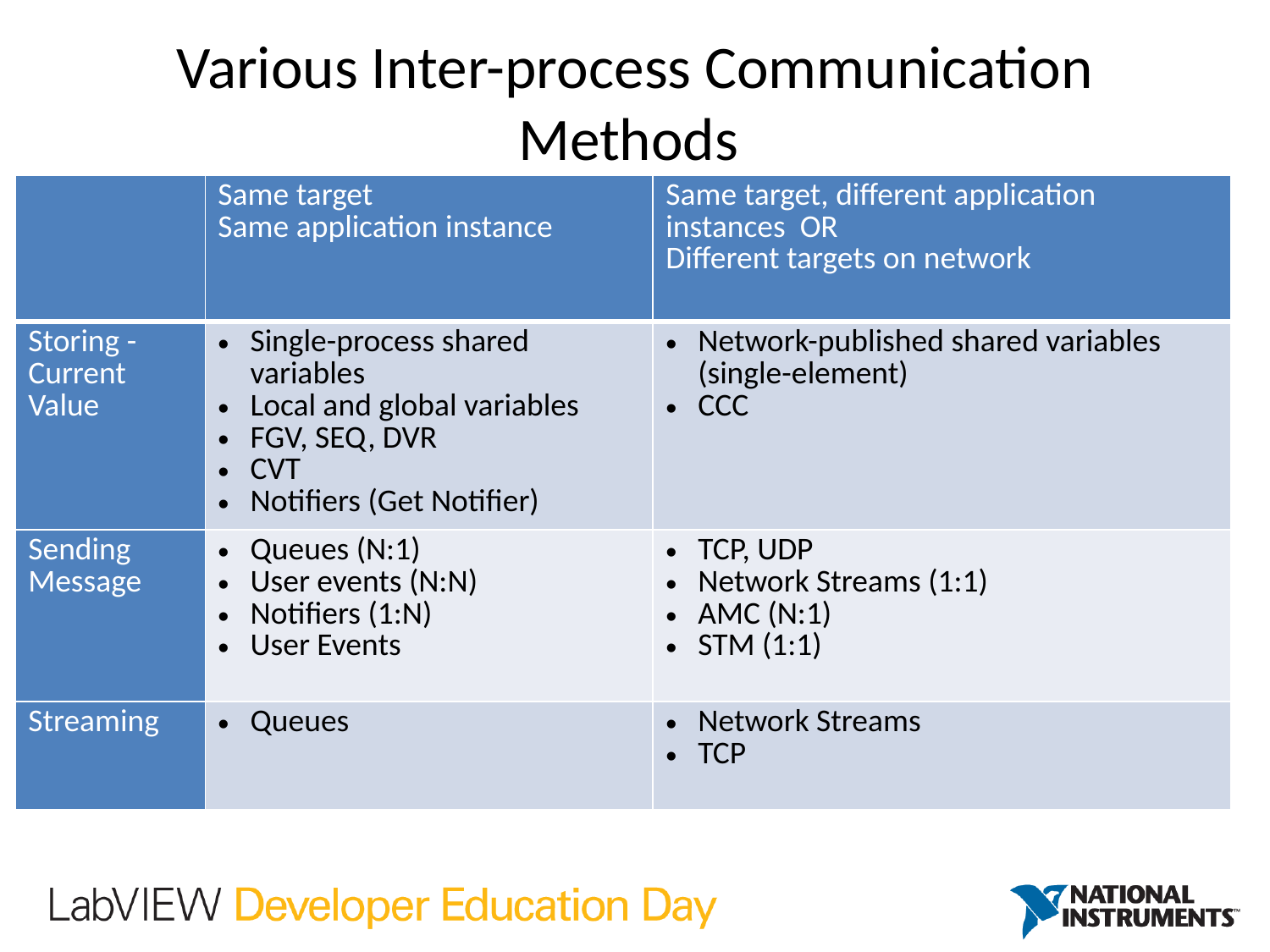

# Various Inter-process Communication Methods
|  | Same target Same application instance | Same target, different application instances OR Different targets on network |
| --- | --- | --- |
| Storing -Current Value | Single-process shared variables Local and global variables FGV, SEQ, DVR CVT Notifiers (Get Notifier) | Network-published shared variables (single-element) CCC |
| Sending Message | Queues (N:1) User events (N:N) Notifiers (1:N) User Events | TCP, UDP Network Streams (1:1) AMC (N:1) STM (1:1) |
| Streaming | Queues | Network Streams TCP |